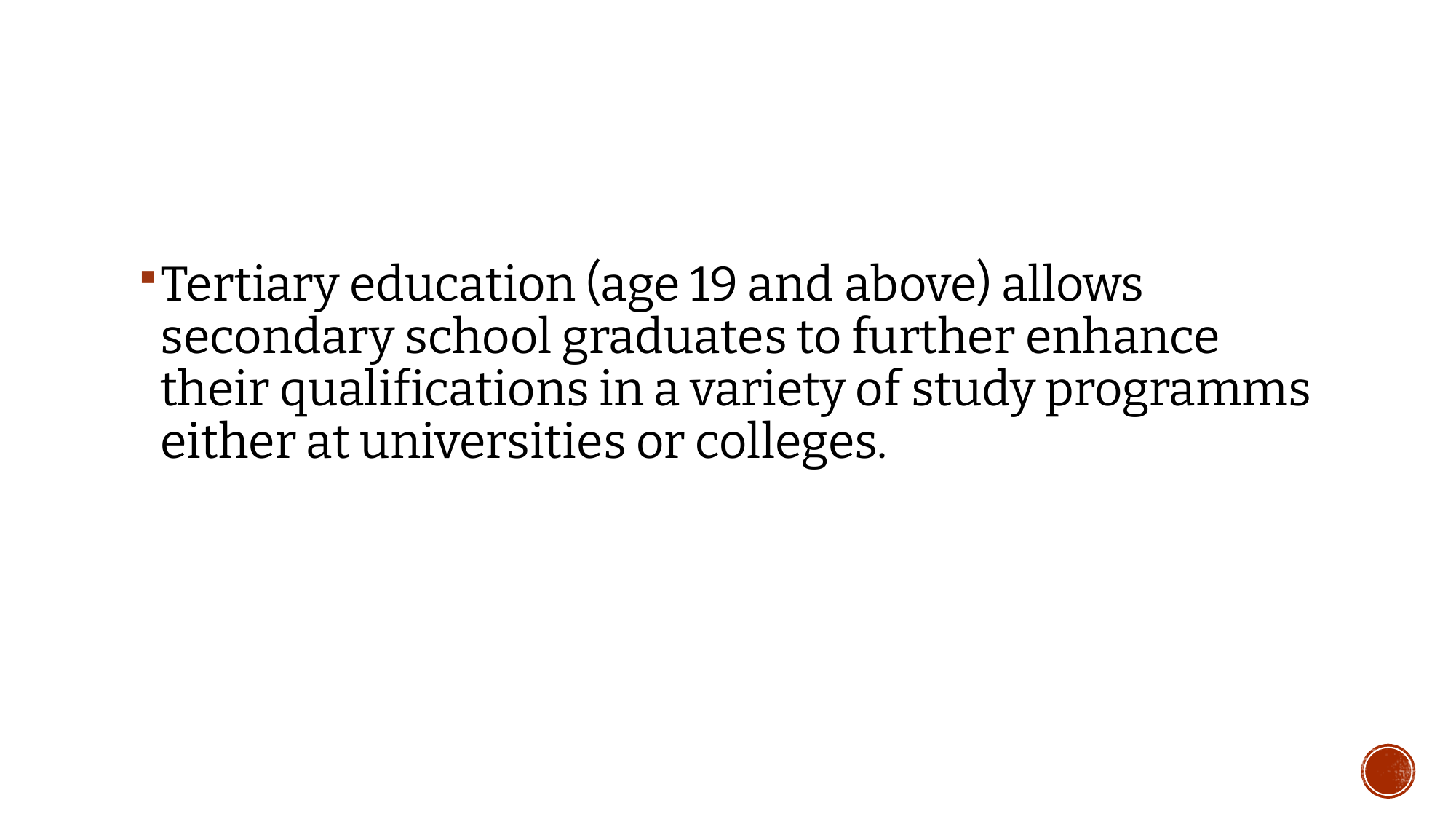

Tertiary education (age 19 and above) allows secondary school graduates to further enhance their qualifications in a variety of study programms either at universities or colleges.